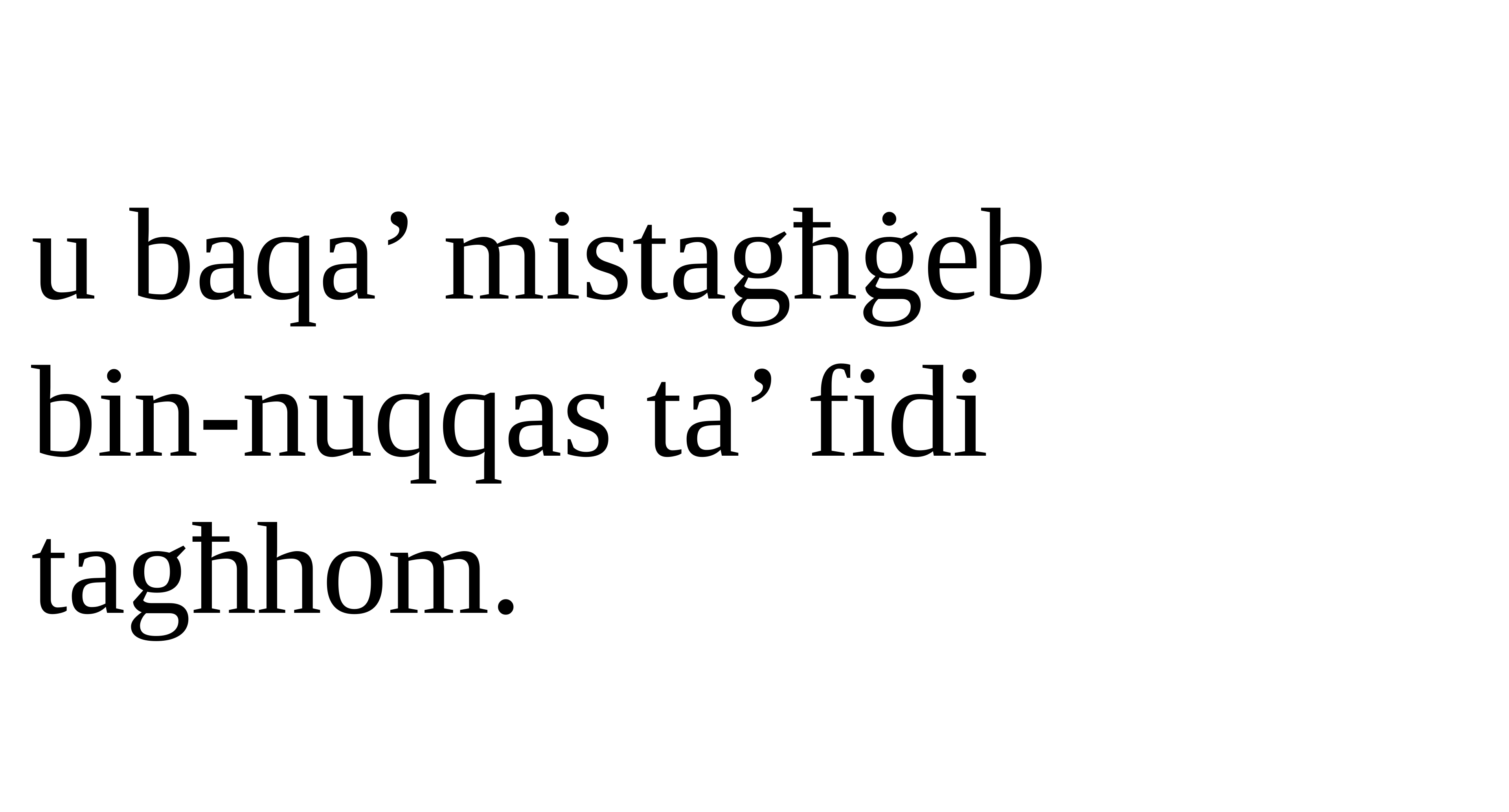

u baqa’ mistagħġeb
bin-nuqqas ta’ fidi tagħhom.